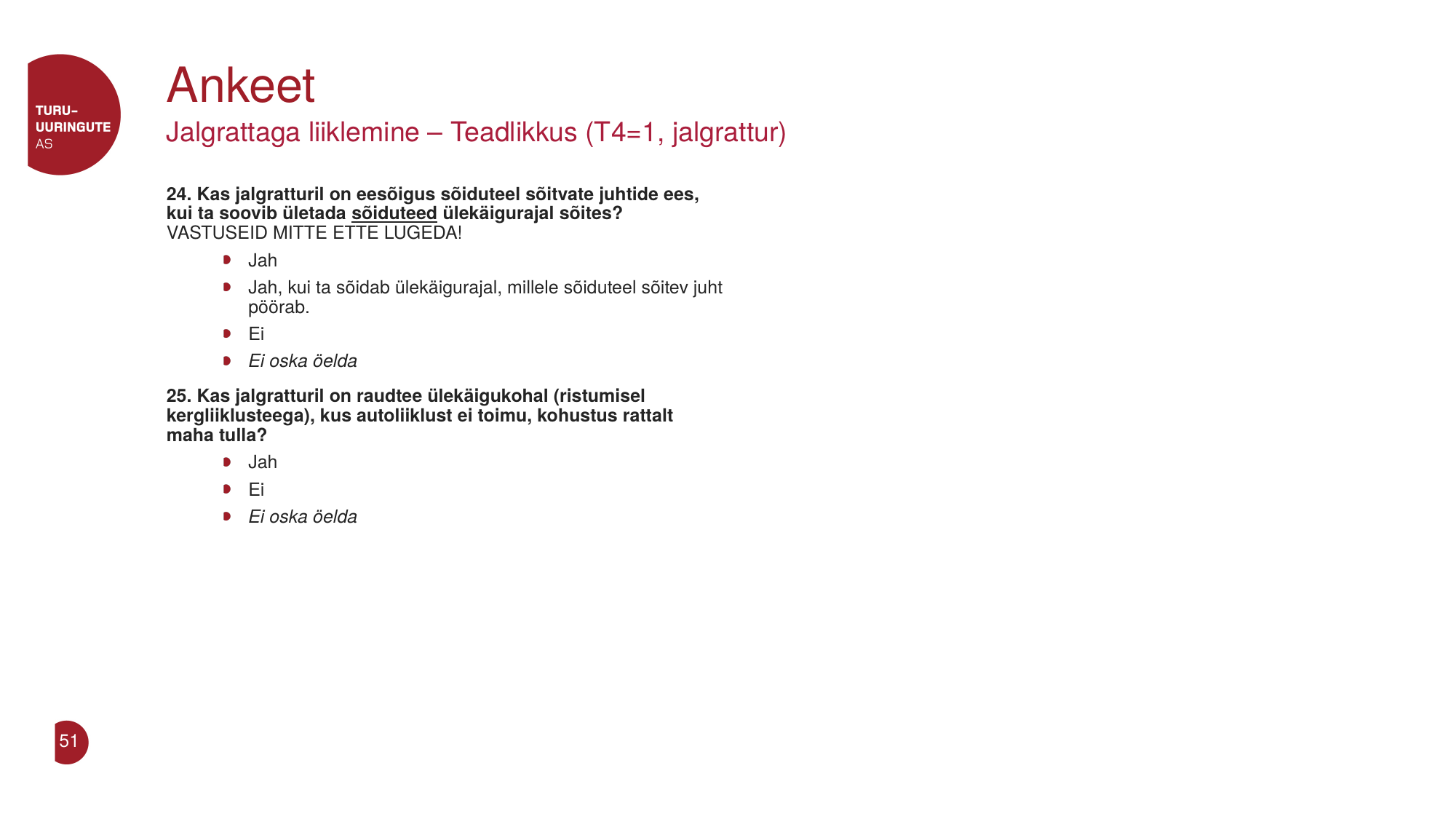

# Ankeet
Jalgrattaga liiklemine – Teadlikkus (T4=1, jalgrattur)
24. Kas jalgratturil on eesõigus sõiduteel sõitvate juhtide ees, kui ta soovib ületada sõiduteed ülekäigurajal sõites? VASTUSEID MITTE ETTE LUGEDA!
Jah
Jah, kui ta sõidab ülekäigurajal, millele sõiduteel sõitev juht pöörab.
Ei
Ei oska öelda
25. Kas jalgratturil on raudtee ülekäigukohal (ristumisel kergliiklusteega), kus autoliiklust ei toimu, kohustus rattalt maha tulla?
Jah
Ei
Ei oska öelda